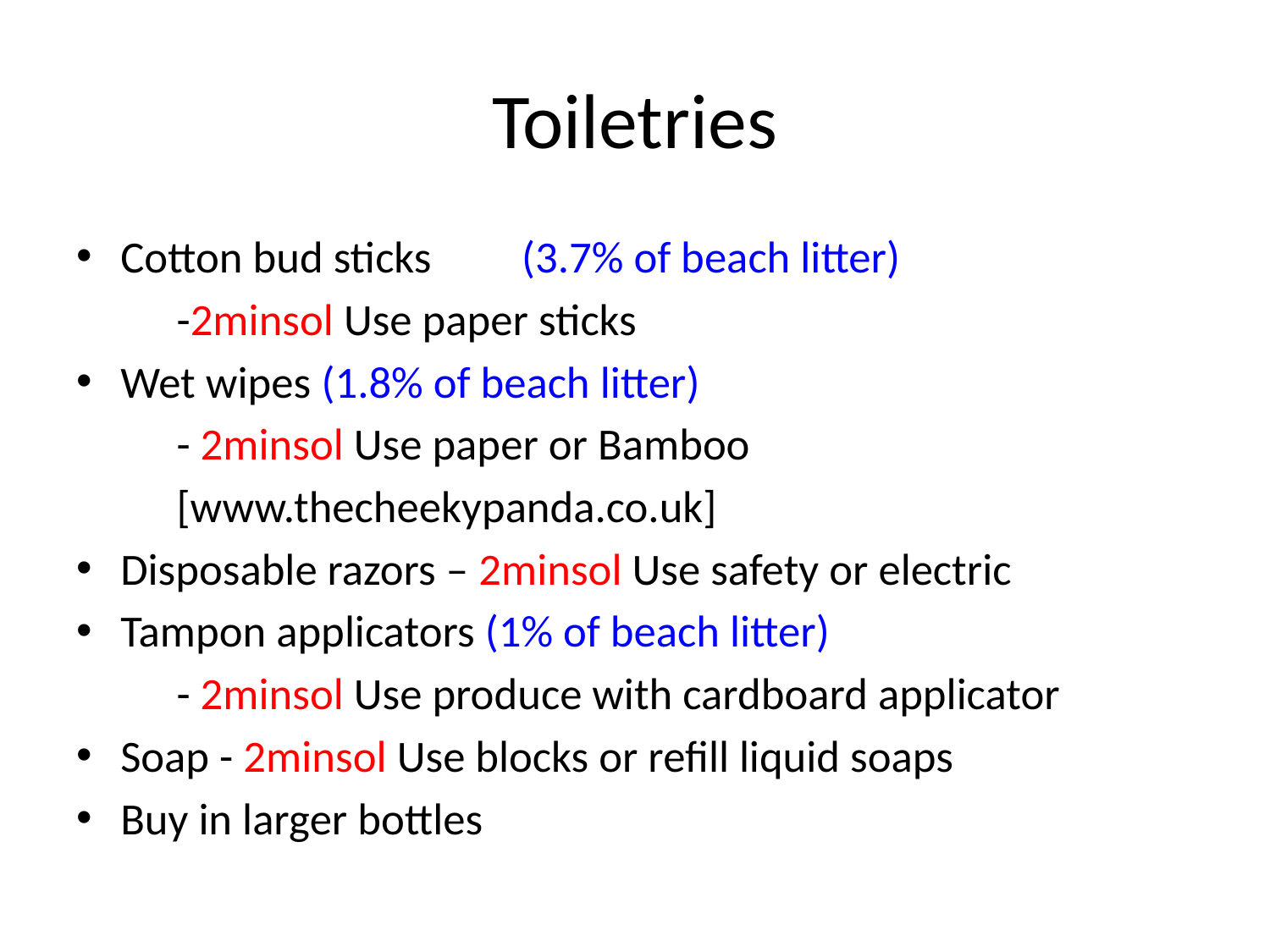

# Toiletries
Cotton bud sticks	(3.7% of beach litter)
	-2minsol Use paper sticks
Wet wipes (1.8% of beach litter)
	- 2minsol Use paper or Bamboo
	[www.thecheekypanda.co.uk]
	Disposable razors – 2minsol Use safety or electric
Tampon applicators (1% of beach litter)
	- 2minsol Use produce with cardboard applicator
Soap - 2minsol Use blocks or refill liquid soaps
Buy in larger bottles